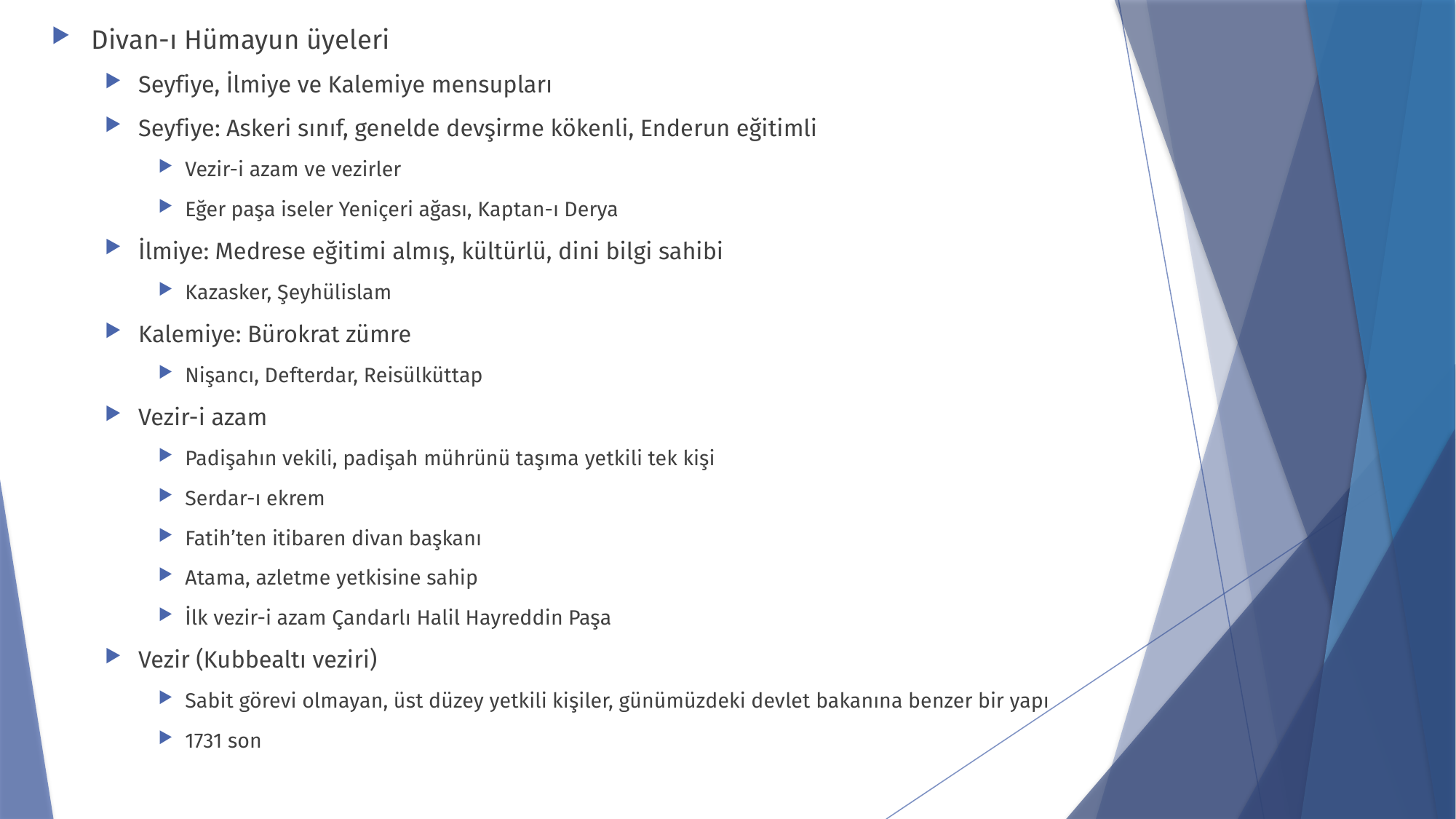

Divan-ı Hümayun üyeleri
Seyfiye, İlmiye ve Kalemiye mensupları
Seyfiye: Askeri sınıf, genelde devşirme kökenli, Enderun eğitimli
Vezir-i azam ve vezirler
Eğer paşa iseler Yeniçeri ağası, Kaptan-ı Derya
İlmiye: Medrese eğitimi almış, kültürlü, dini bilgi sahibi
Kazasker, Şeyhülislam
Kalemiye: Bürokrat zümre
Nişancı, Defterdar, Reisülküttap
Vezir-i azam
Padişahın vekili, padişah mührünü taşıma yetkili tek kişi
Serdar-ı ekrem
Fatih’ten itibaren divan başkanı
Atama, azletme yetkisine sahip
İlk vezir-i azam Çandarlı Halil Hayreddin Paşa
Vezir (Kubbealtı veziri)
Sabit görevi olmayan, üst düzey yetkili kişiler, günümüzdeki devlet bakanına benzer bir yapı
1731 son